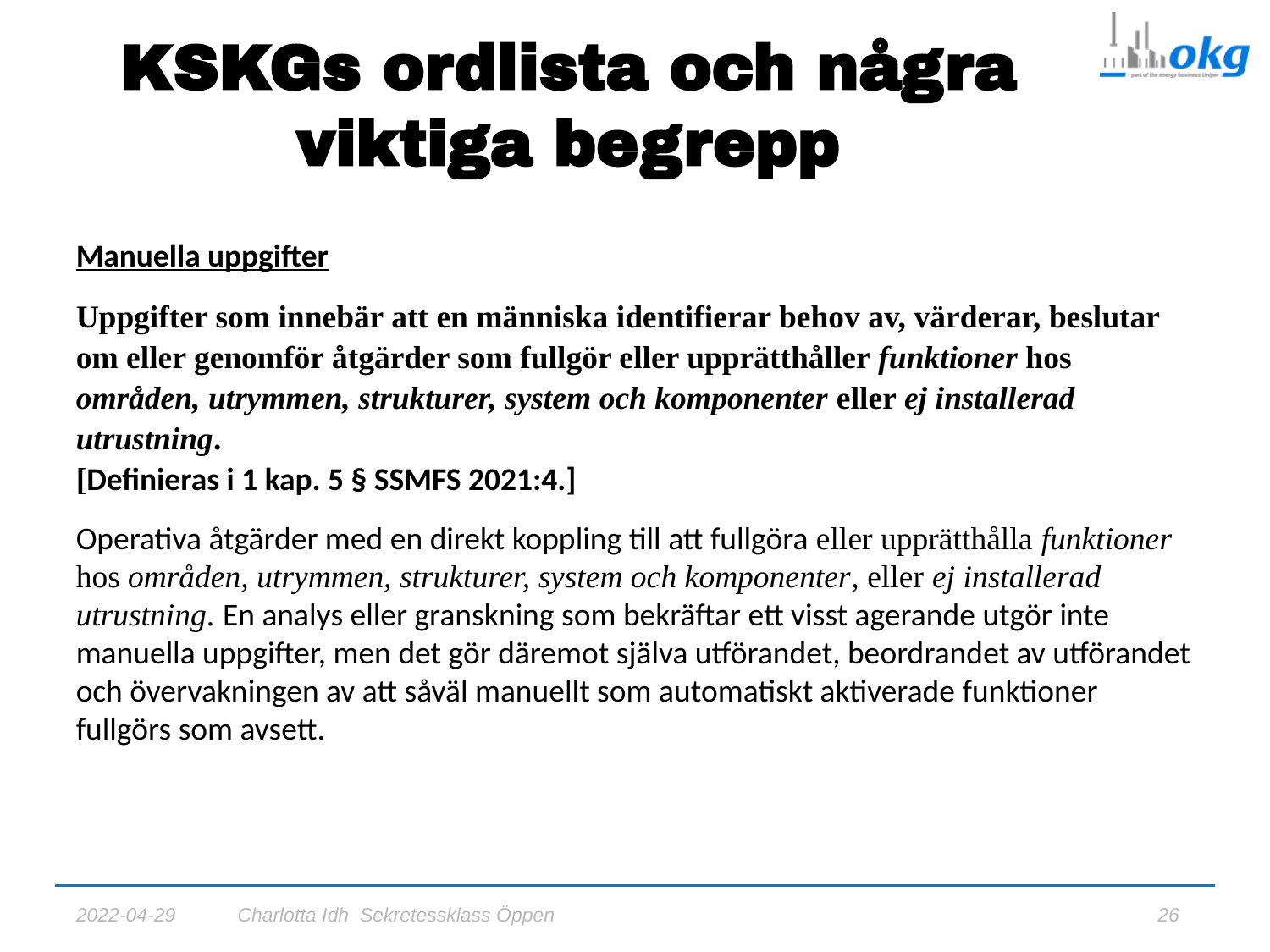

# KSKGs ordlista och några viktiga begrepp
Manuella uppgifter
Uppgifter som innebär att en människa identifierar behov av, värderar, beslutar om eller genomför åtgärder som fullgör eller upprätthåller funktioner hos områden, utrymmen, strukturer, system och komponenter eller ej installerad utrustning.
[Definieras i 1 kap. 5 § SSMFS 2021:4.]
Operativa åtgärder med en direkt koppling till att fullgöra eller upprätthålla funktioner hos områden, utrymmen, strukturer, system och komponenter, eller ej installerad utrustning. En analys eller granskning som bekräftar ett visst agerande utgör inte manuella uppgifter, men det gör däremot själva utförandet, beordrandet av utförandet och övervakningen av att såväl manuellt som automatiskt aktiverade funktioner fullgörs som avsett.

2022-04-29
Charlotta Idh  Sekretessklass Öppen
26